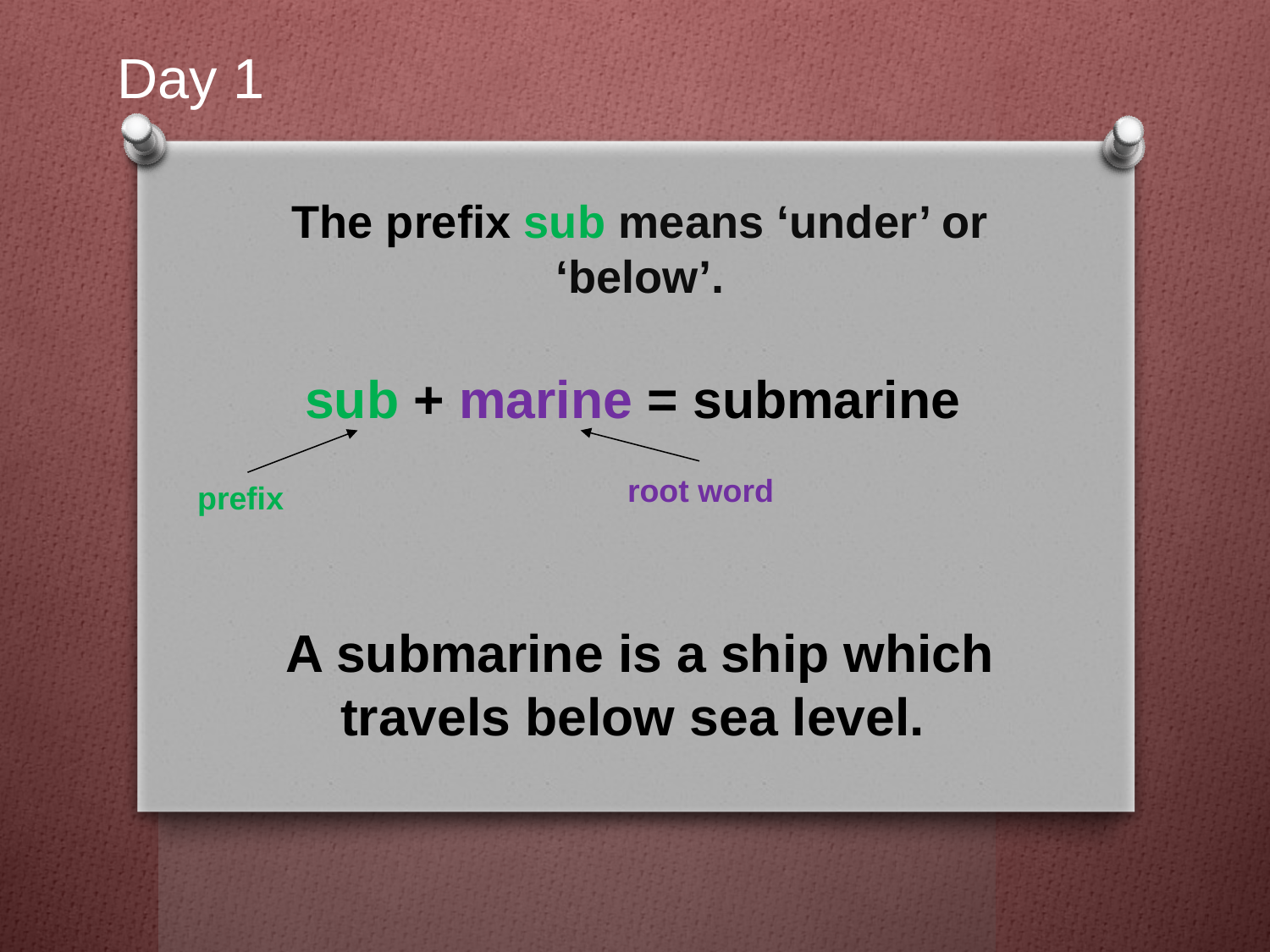

Day 1
The prefix sub means ‘under’ or ‘below’.

sub + marine = submarine

A submarine is a ship which travels below sea level.

root word
prefix